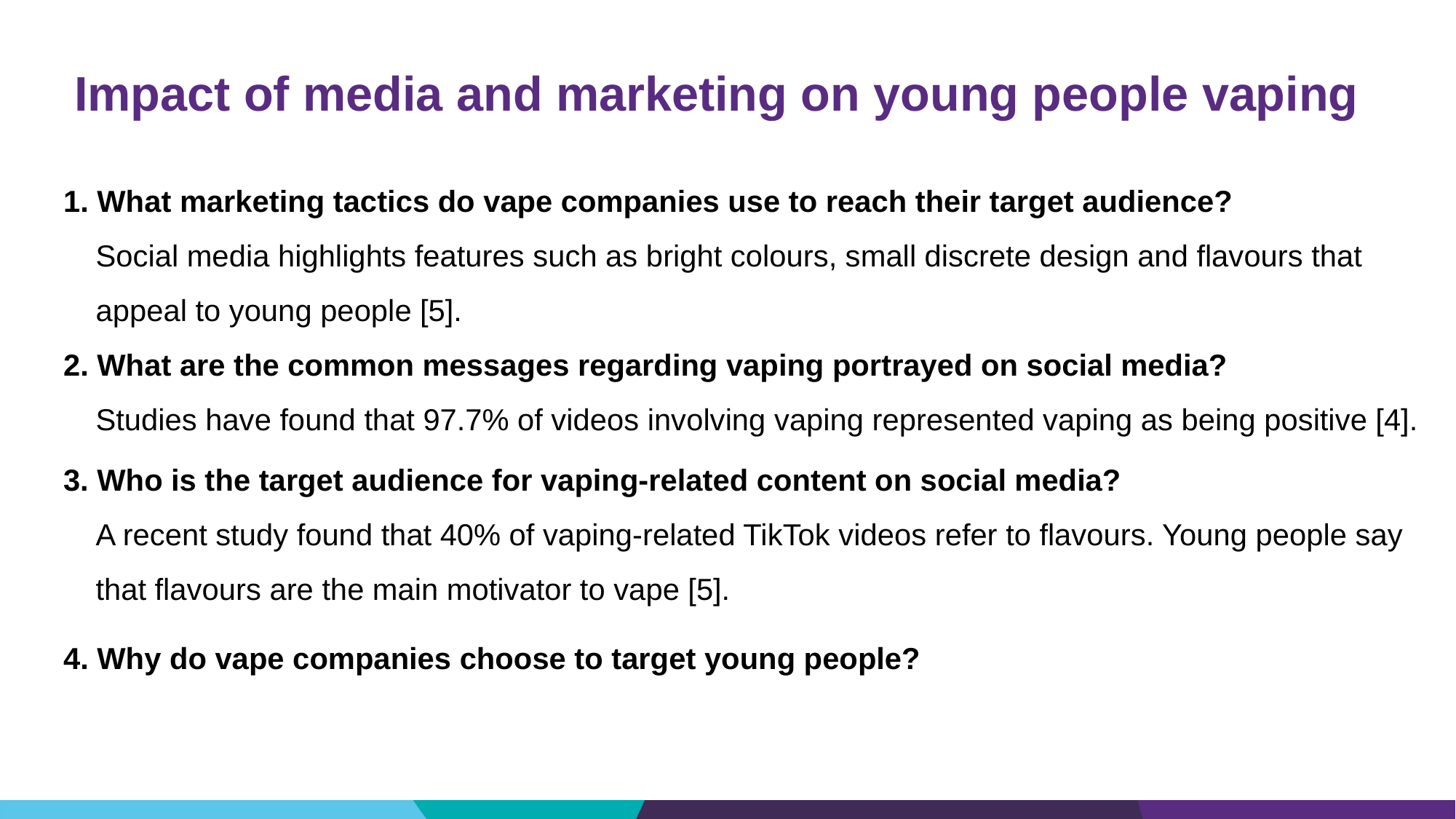

# Impact of media and marketing on young people vaping
1. What marketing tactics do vape companies use to reach their target audience?
Social media highlights features such as bright colours, small discrete design and flavours that appeal to young people [5].
2. What are the common messages regarding vaping portrayed on social media?
Studies have found that 97.7% of videos involving vaping represented vaping as being positive [4].

3. Who is the target audience for vaping-related content on social media?
A recent study found that 40% of vaping-related TikTok videos refer to flavours. Young people say that flavours are the main motivator to vape [5].
4. Why do vape companies choose to target young people?